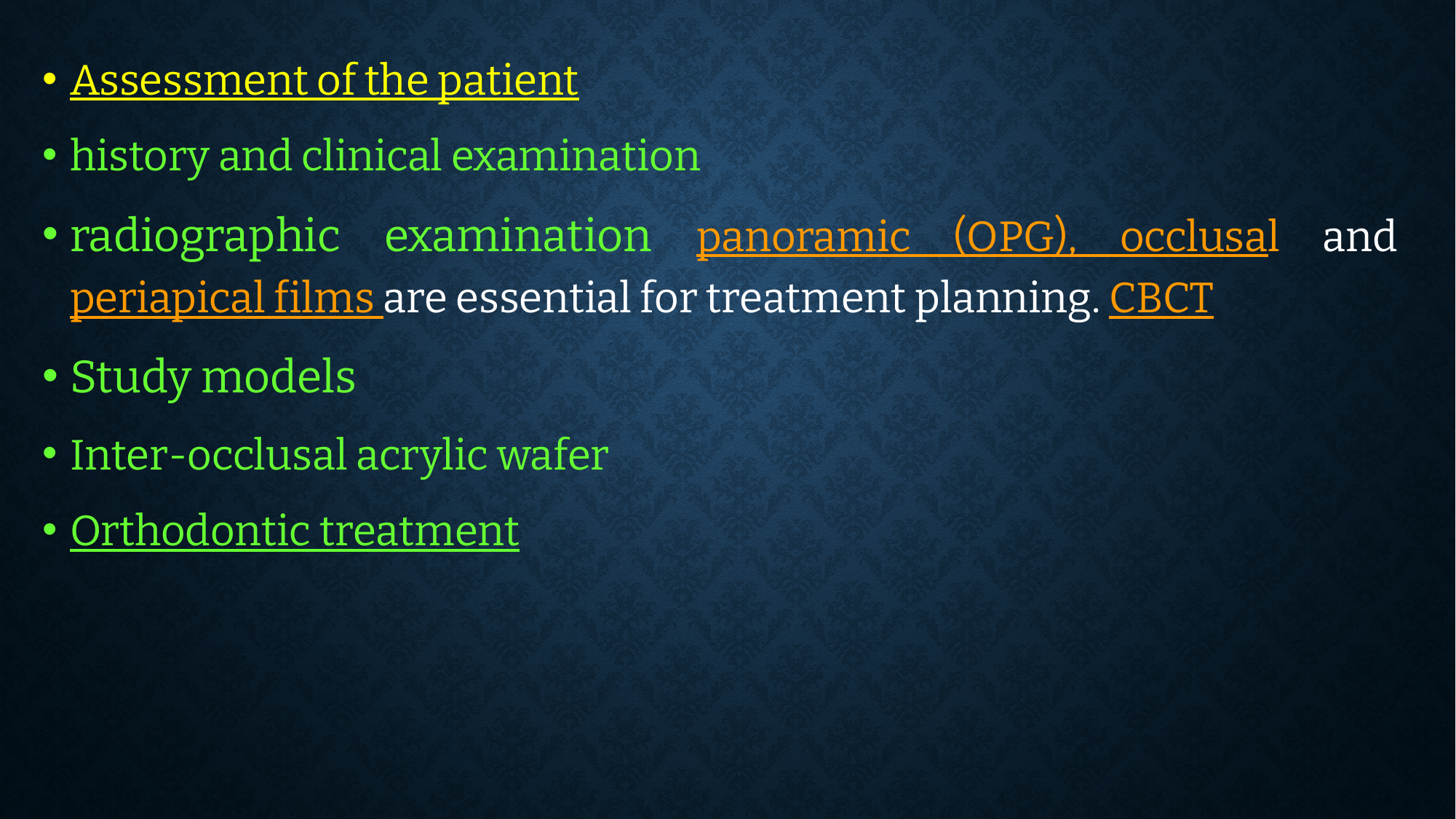

Assessment of the patient
history and clinical examination
radiographic examination panoramic (OPG), occlusal and periapical films are essential for treatment planning. CBCT
Study models
Inter-occlusal acrylic wafer
Orthodontic treatment